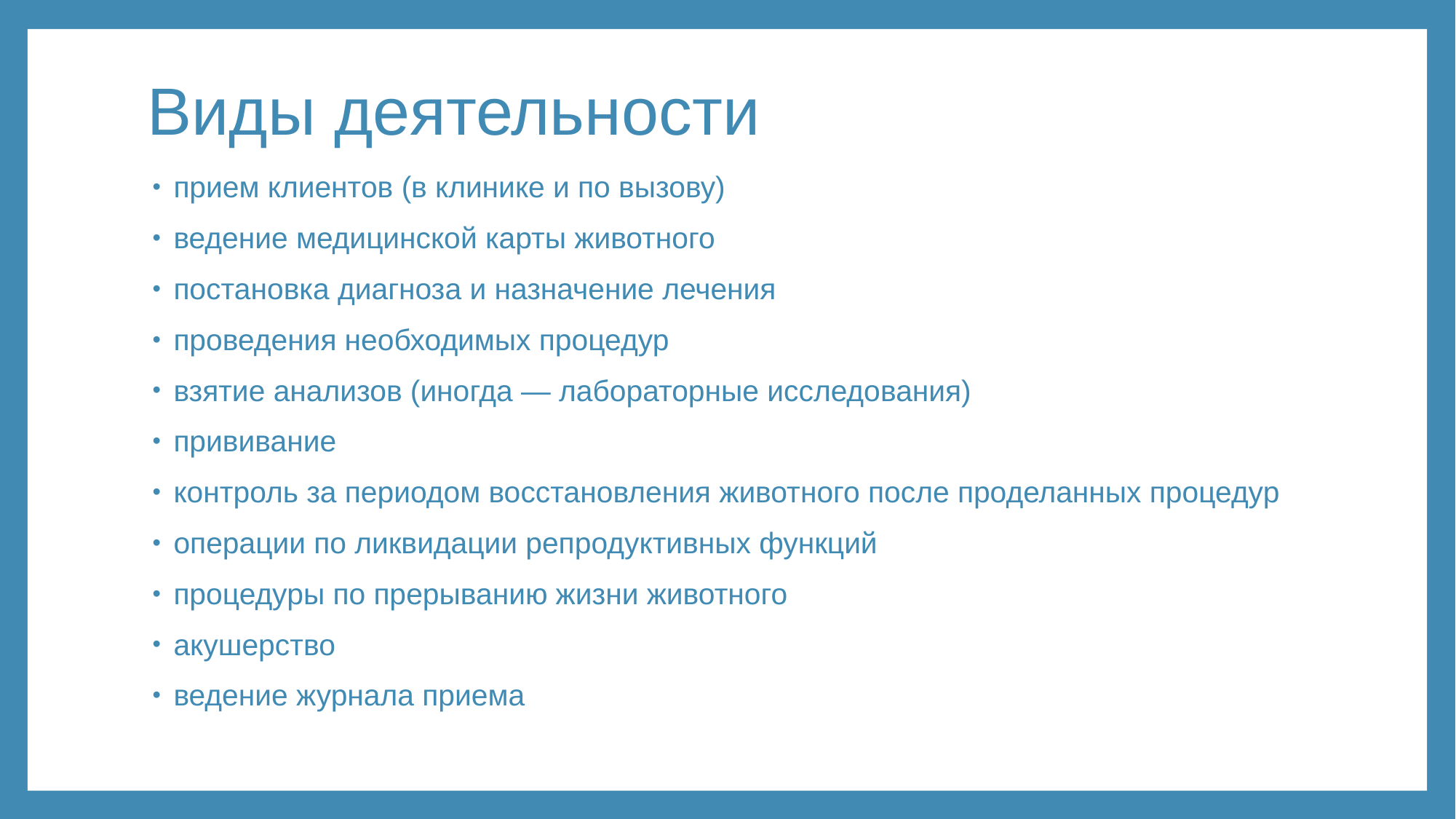

# Виды деятельности
прием клиентов (в клинике и по вызову)
ведение медицинской карты животного
постановка диагноза и назначение лечения
проведения необходимых процедур
взятие анализов (иногда — лабораторные исследования)
прививание
контроль за периодом восстановления животного после проделанных процедур
операции по ликвидации репродуктивных функций
процедуры по прерыванию жизни животного
акушерство
ведение журнала приема